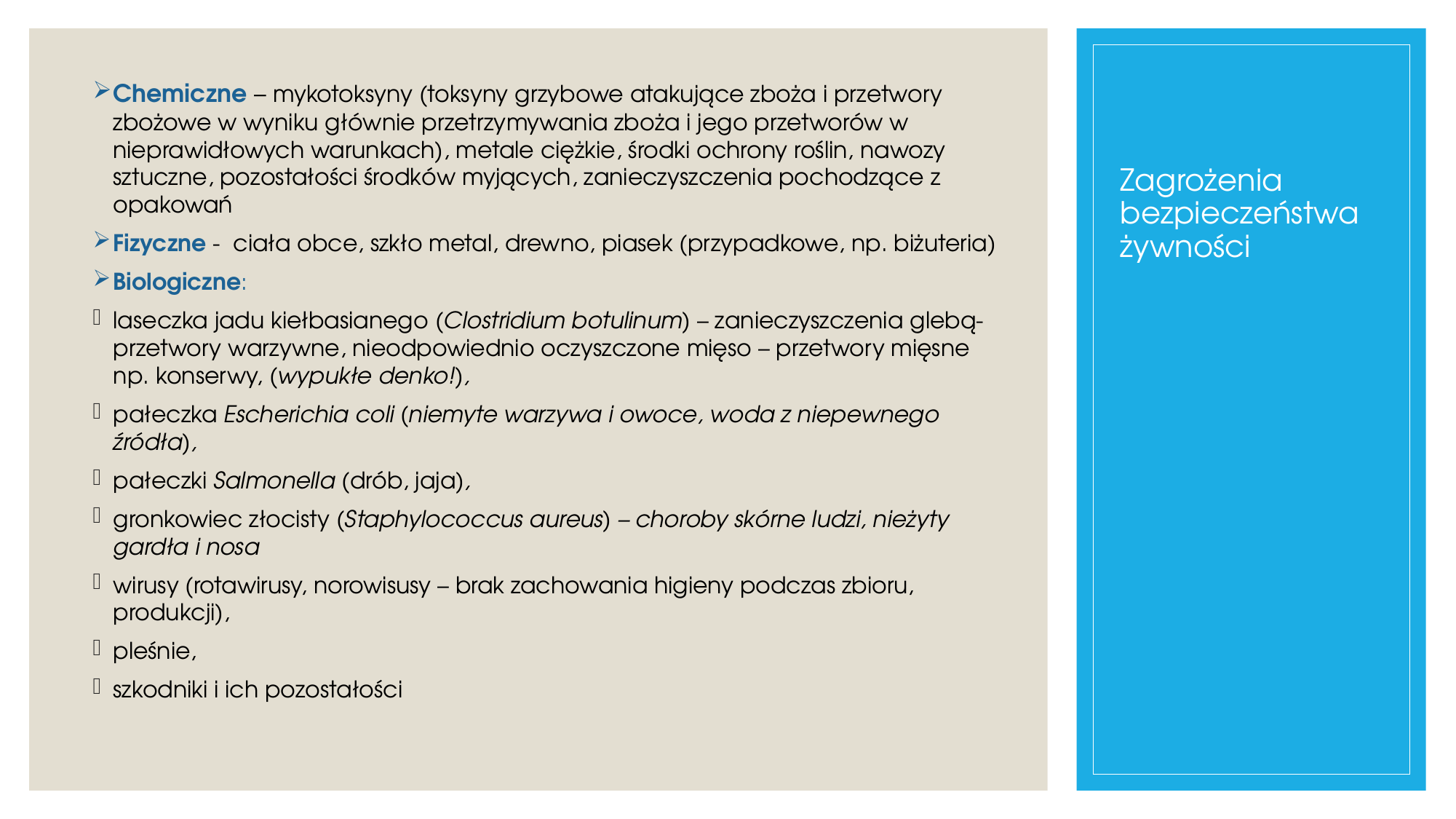

# Zagrożenia bezpieczeństwa żywności
Chemiczne – mykotoksyny (toksyny grzybowe atakujące zboża i przetwory zbożowe w wyniku głównie przetrzymywania zboża i jego przetworów w nieprawidłowych warunkach), metale ciężkie, środki ochrony roślin, nawozy sztuczne, pozostałości środków myjących, zanieczyszczenia pochodzące z opakowań
Fizyczne -  ciała obce, szkło metal, drewno, piasek (przypadkowe, np. biżuteria)
Biologiczne:
laseczka jadu kiełbasianego (Clostridium botulinum) – zanieczyszczenia glebą- przetwory warzywne, nieodpowiednio oczyszczone mięso – przetwory mięsne np. konserwy, (wypukłe denko!),
pałeczka Escherichia coli (niemyte warzywa i owoce, woda z niepewnego źródła),
pałeczki Salmonella (drób, jaja),
gronkowiec złocisty (Staphylococcus aureus) – choroby skórne ludzi, nieżyty gardła i nosa
wirusy (rotawirusy, norowisusy – brak zachowania higieny podczas zbioru, produkcji),
pleśnie,
szkodniki i ich pozostałości